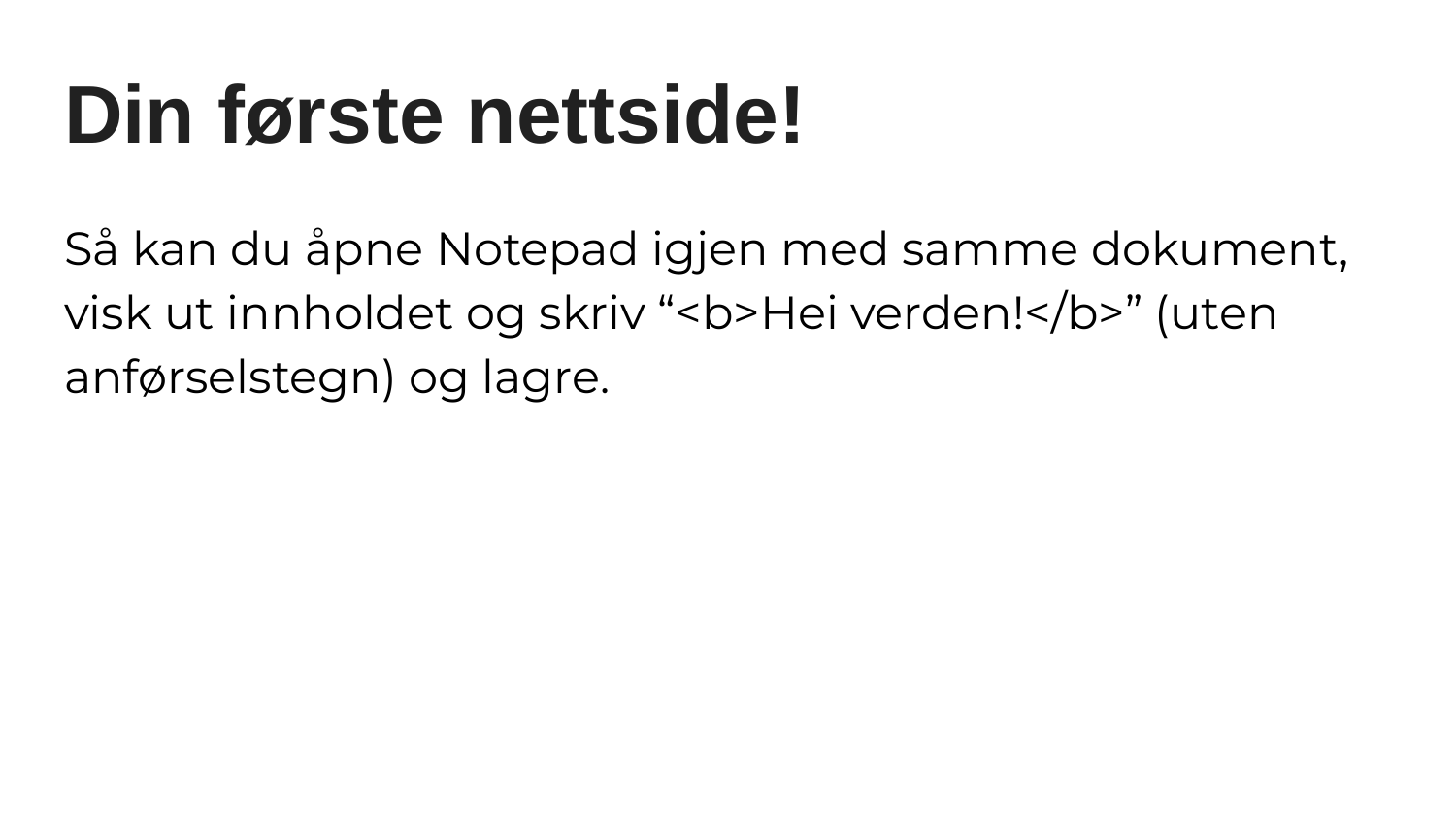

# Din første nettside!
Så kan du åpne Notepad igjen med samme dokument, visk ut innholdet og skriv “<b>Hei verden!</b>” (uten anførselstegn) og lagre.